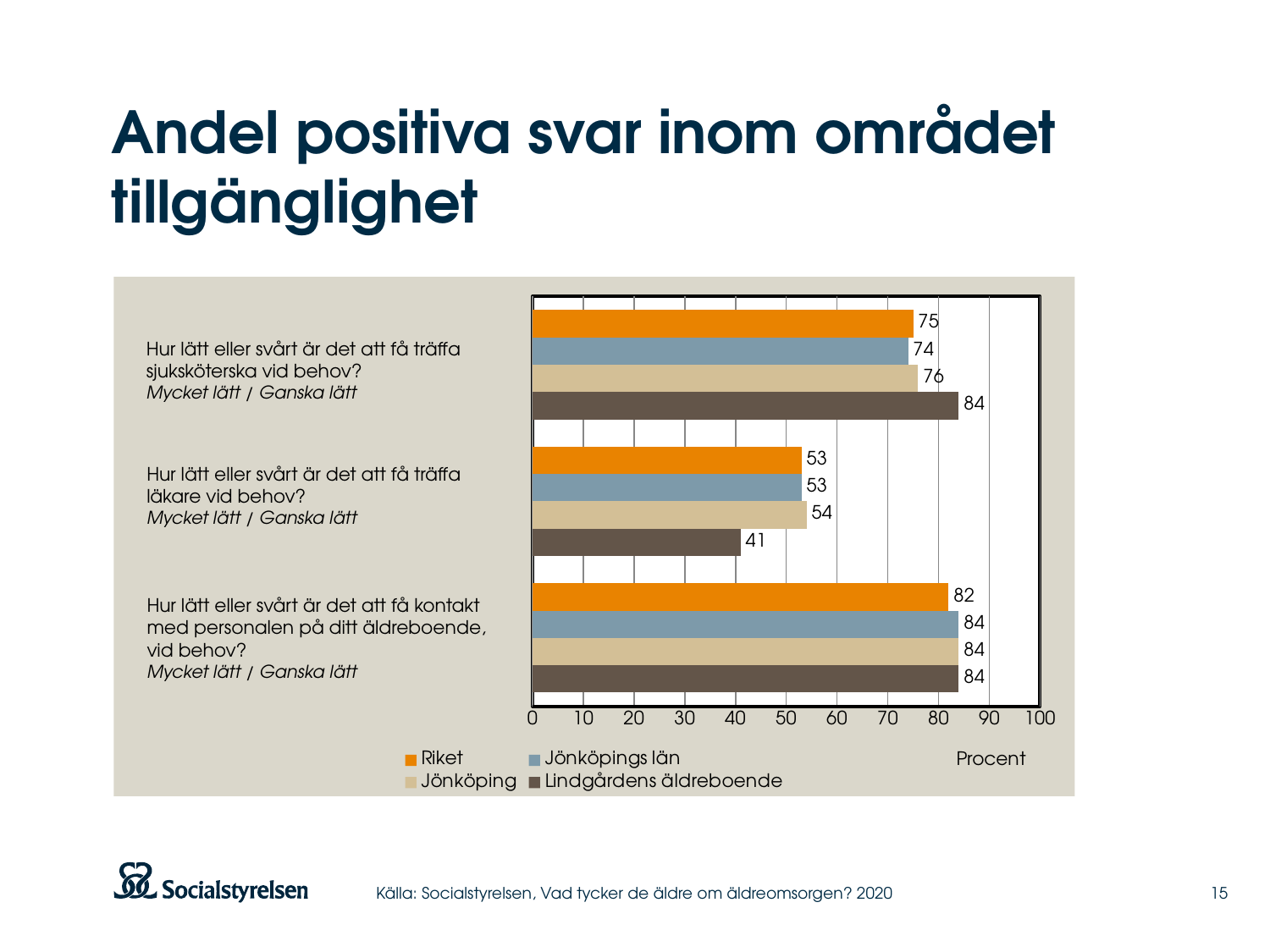

# Andel positiva svar inom området tillgänglighet

### Chart

| Category | Lindgårdens äldreboende | Jönköping | Jönköpings län | Riket |
|---|---|---|---|---|
| Hur lätt eller svårt är det att få träffa sjuksköterska vid behov?  | 84.0 | 84.0 | 84.0 | 82.0 |
| Har lätt att få träffa läkare vid behov | 41.0 | 54.0 | 53.0 | 53.0 |
| Har lätt att få träffa sjuksköterska vid behov | 84.0 | 76.0 | 74.0 | 75.0 |
Hur lätt eller svårt är det att få träffa sjuksköterska vid behov?
Mycket lätt / Ganska lätt
Hur lätt eller svårt är det att få träffa
läkare vid behov?
Mycket lätt / Ganska lätt
Hur lätt eller svårt är det att få kontakt
med personalen på ditt äldreboende,
vid behov?
Mycket lätt / Ganska lätt
Källa: Socialstyrelsen, Vad tycker de äldre om äldreomsorgen? 2020
15